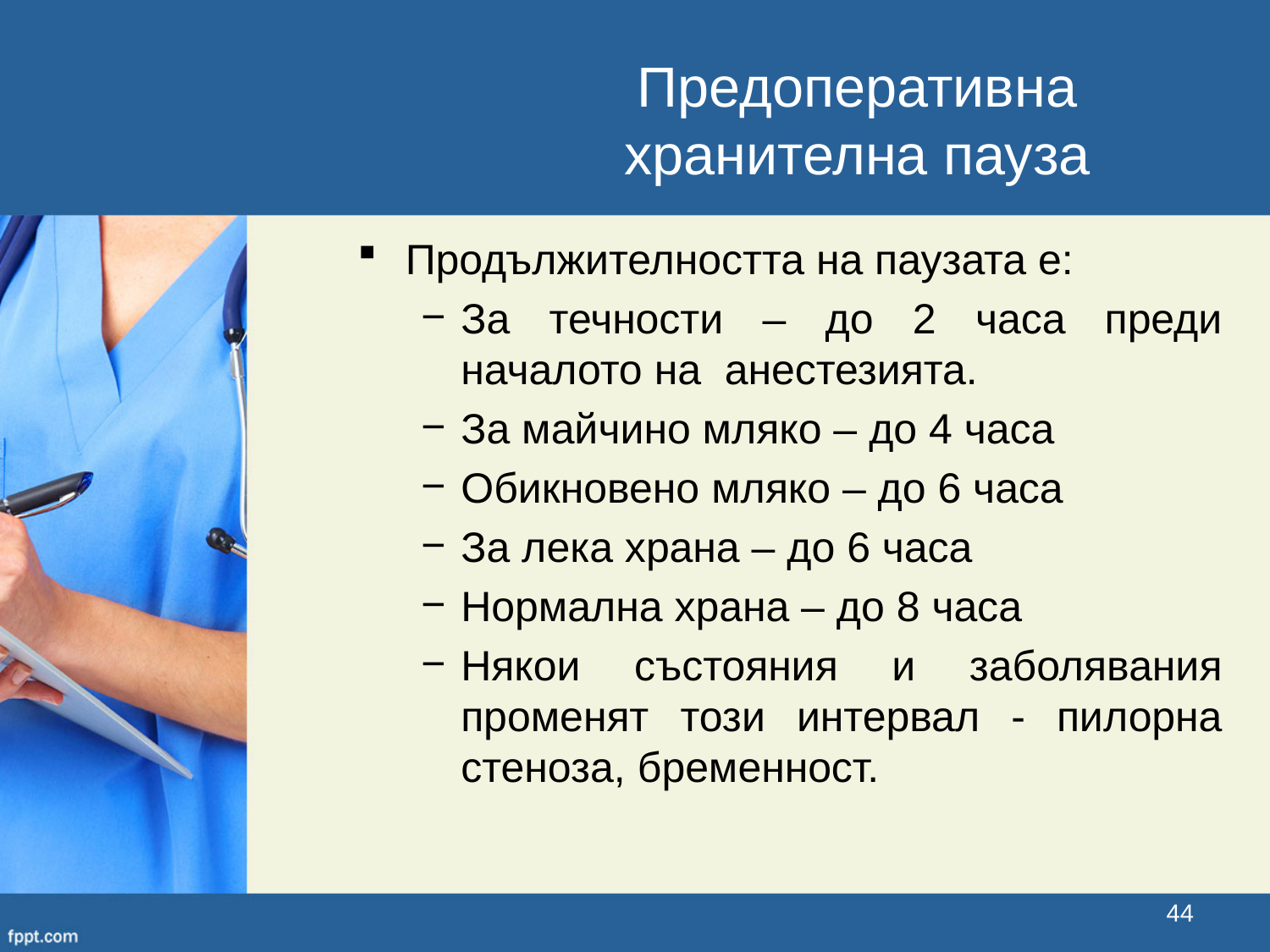

Предоперативна
хранителна пауза
Продължителността на паузата е:
За течности – до 2 часа преди началото на  анестезията.
За майчино мляко – до 4 часа
Обикновено мляко – до 6 часа
За лека храна – до 6 часа
Нормална храна – до 8 часа
Някои състояния и заболявания променят този интервал - пилорна стеноза, бременност.
44